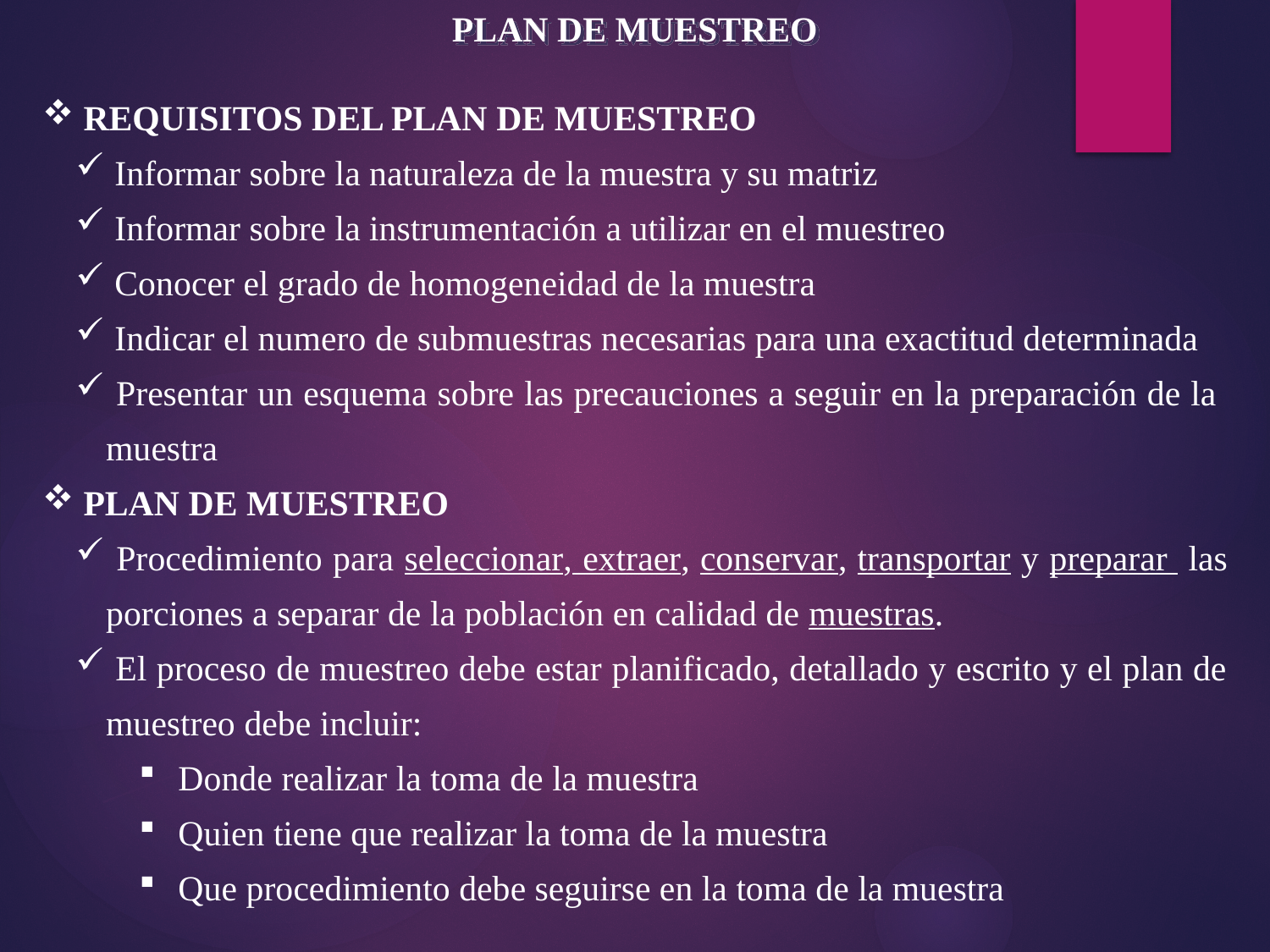

PLAN DE MUESTREO
 REQUISITOS DEL PLAN DE MUESTREO
 Informar sobre la naturaleza de la muestra y su matriz
 Informar sobre la instrumentación a utilizar en el muestreo
 Conocer el grado de homogeneidad de la muestra
 Indicar el numero de submuestras necesarias para una exactitud determinada
 Presentar un esquema sobre las precauciones a seguir en la preparación de la  muestra
 PLAN DE MUESTREO
 Procedimiento para seleccionar, extraer, conservar, transportar y preparar  las porciones a separar de la población en calidad de muestras.
 El proceso de muestreo debe estar planificado, detallado y escrito y el plan de muestreo debe incluir:
 Donde realizar la toma de la muestra
 Quien tiene que realizar la toma de la muestra
 Que procedimiento debe seguirse en la toma de la muestra